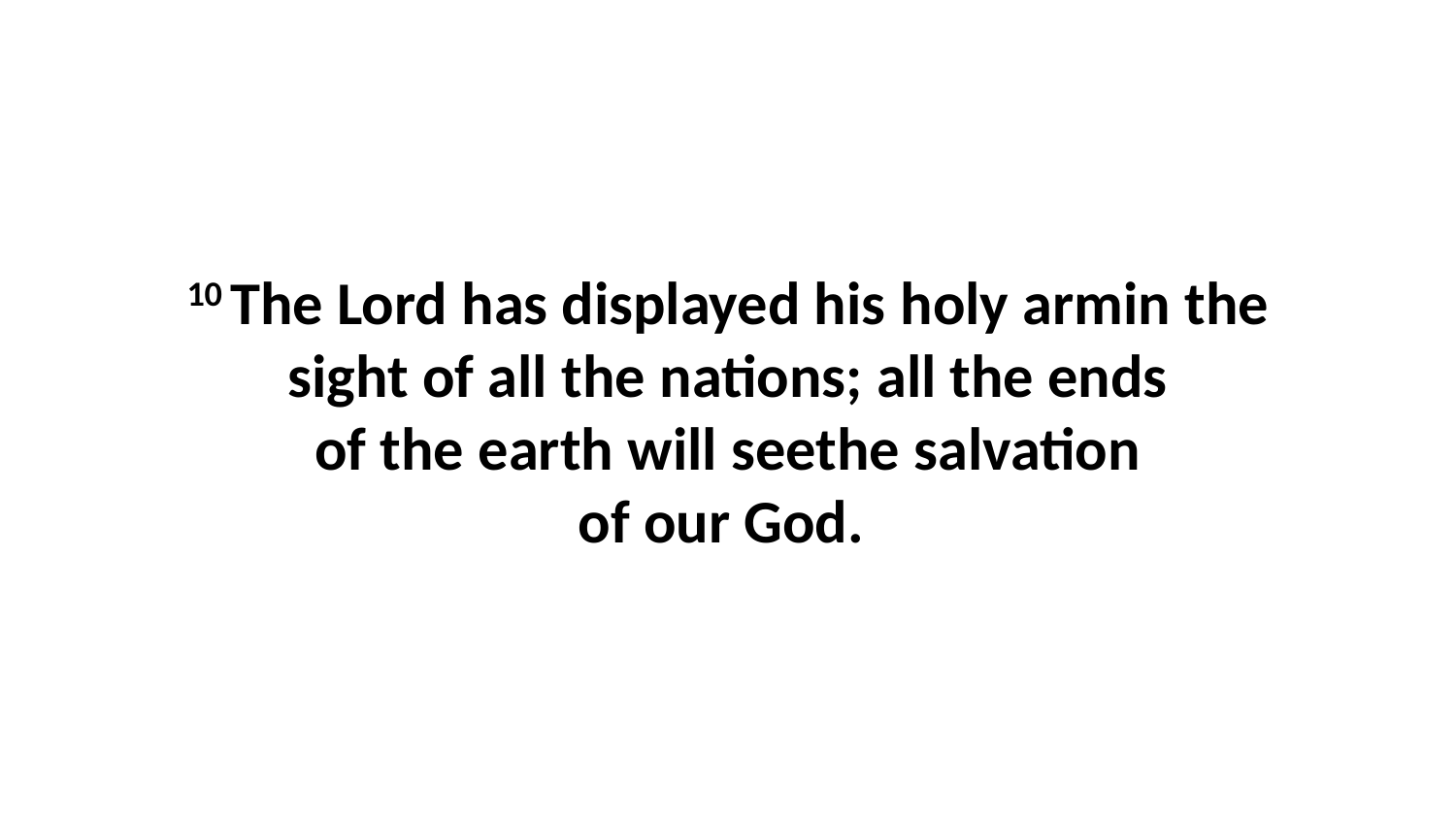

10 The Lord has displayed his holy armin the sight of all the nations; all the ends of the earth will seethe salvation of our God.